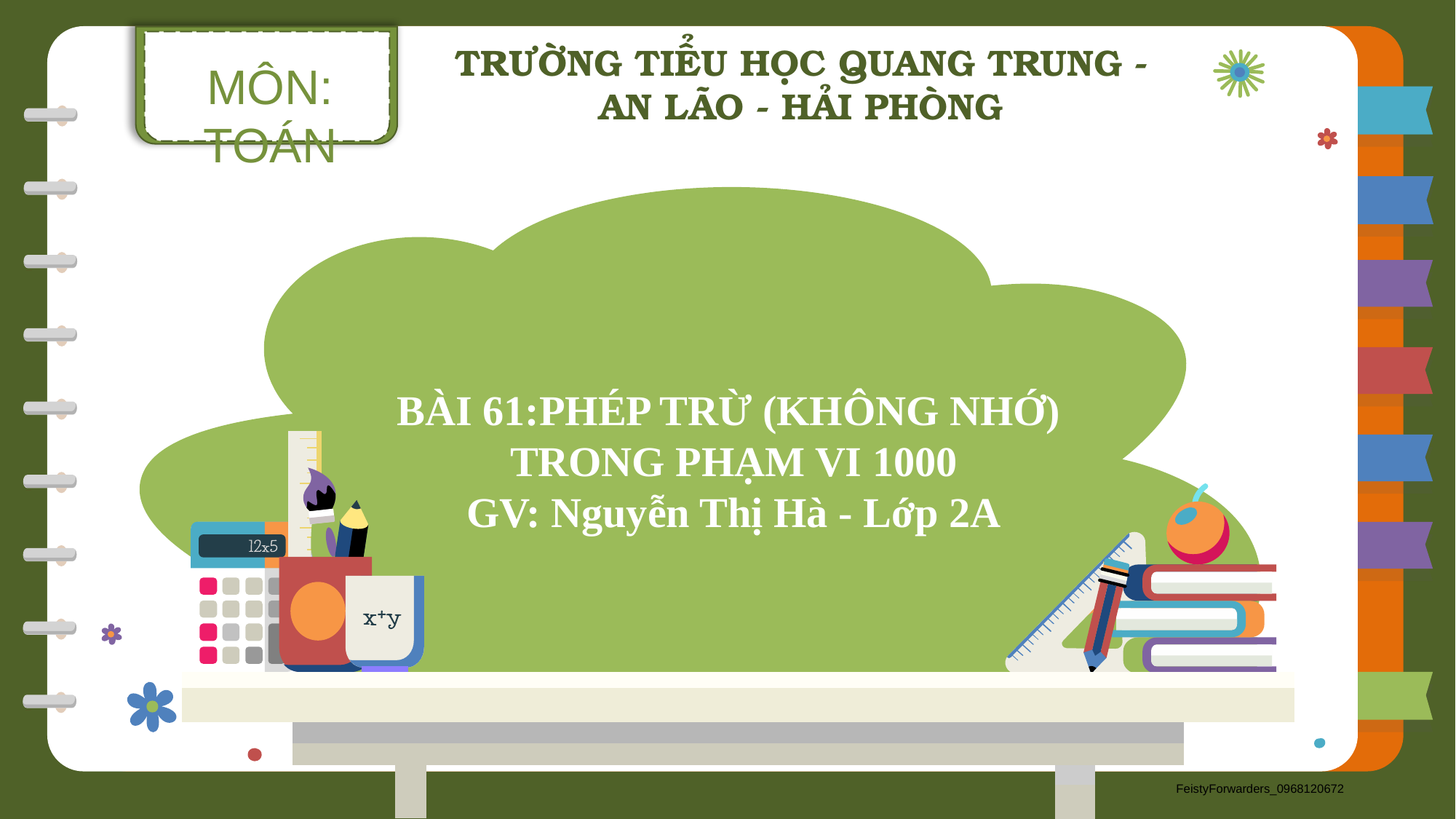

MÔN: TOÁN
TRƯỜNG TIỂU HỌC QUANG TRUNG - AN LÃO - HẢI PHÒNG

BÀI 61:PHÉP TRỪ (KHÔNG NHỚ)
TRONG PHẠM VI 1000
GV: Nguyễn Thị Hà - Lớp 2A